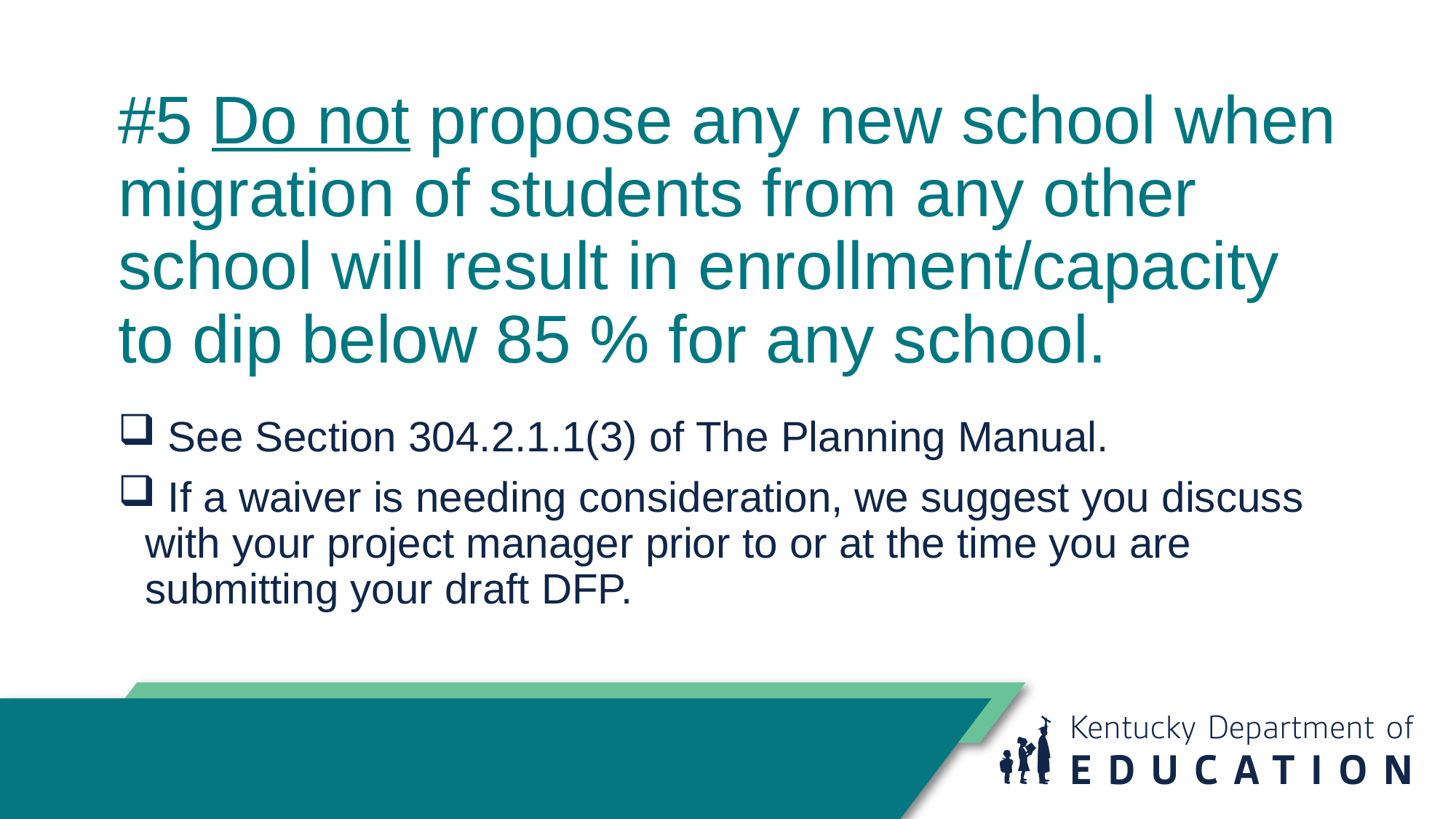

# #5 Do not propose any new school when migration of students from any other school will result in enrollment/capacity to dip below 85 % for any school.
 See Section 304.2.1.1(3) of The Planning Manual.
 If a waiver is needing consideration, we suggest you discuss with your project manager prior to or at the time you are submitting your draft DFP.